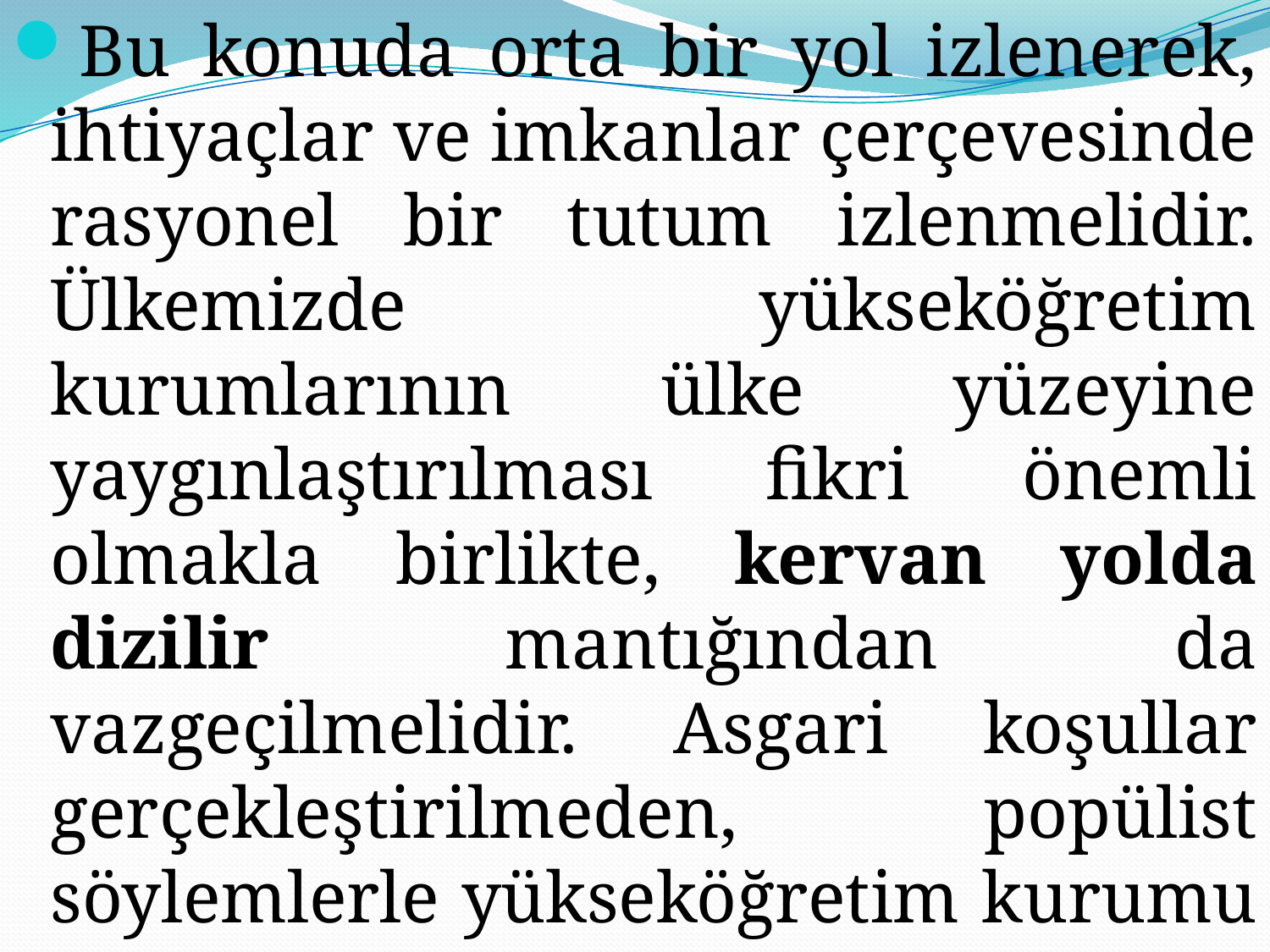

Bu konuda orta bir yol izlenerek, ihtiyaçlar ve imkanlar çerçevesinde rasyonel bir tutum izlenmelidir. Ülkemizde yükseköğretim kurumlarının ülke yüzeyine yaygınlaştırılması fikri önemli olmakla birlikte, kervan yolda dizilir mantığından da vazgeçilmelidir. Asgari koşullar gerçekleştirilmeden, popülist söylemlerle yükseköğretim kurumu açmak, fayda yerine zarar verebilir.